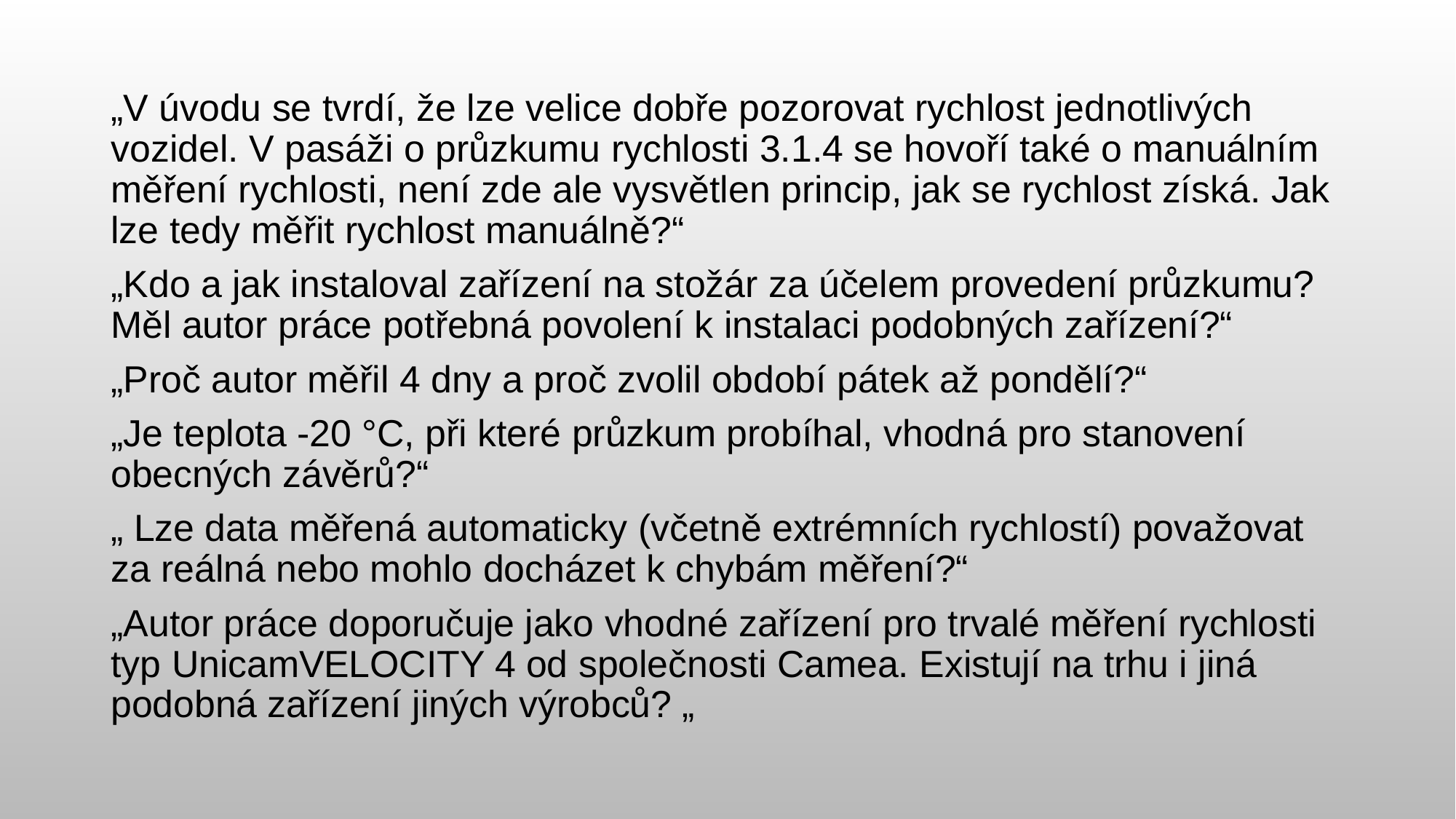

„V úvodu se tvrdí, že lze velice dobře pozorovat rychlost jednotlivých vozidel. V pasáži o průzkumu rychlosti 3.1.4 se hovoří také o manuálním měření rychlosti, není zde ale vysvětlen princip, jak se rychlost získá. Jak lze tedy měřit rychlost manuálně?“
„Kdo a jak instaloval zařízení na stožár za účelem provedení průzkumu? Měl autor práce potřebná povolení k instalaci podobných zařízení?“
„Proč autor měřil 4 dny a proč zvolil období pátek až pondělí?“
„Je teplota -20 °C, při které průzkum probíhal, vhodná pro stanovení obecných závěrů?“
„ Lze data měřená automaticky (včetně extrémních rychlostí) považovat za reálná nebo mohlo docházet k chybám měření?“
„Autor práce doporučuje jako vhodné zařízení pro trvalé měření rychlosti typ UnicamVELOCITY 4 od společnosti Camea. Existují na trhu i jiná podobná zařízení jiných výrobců? „